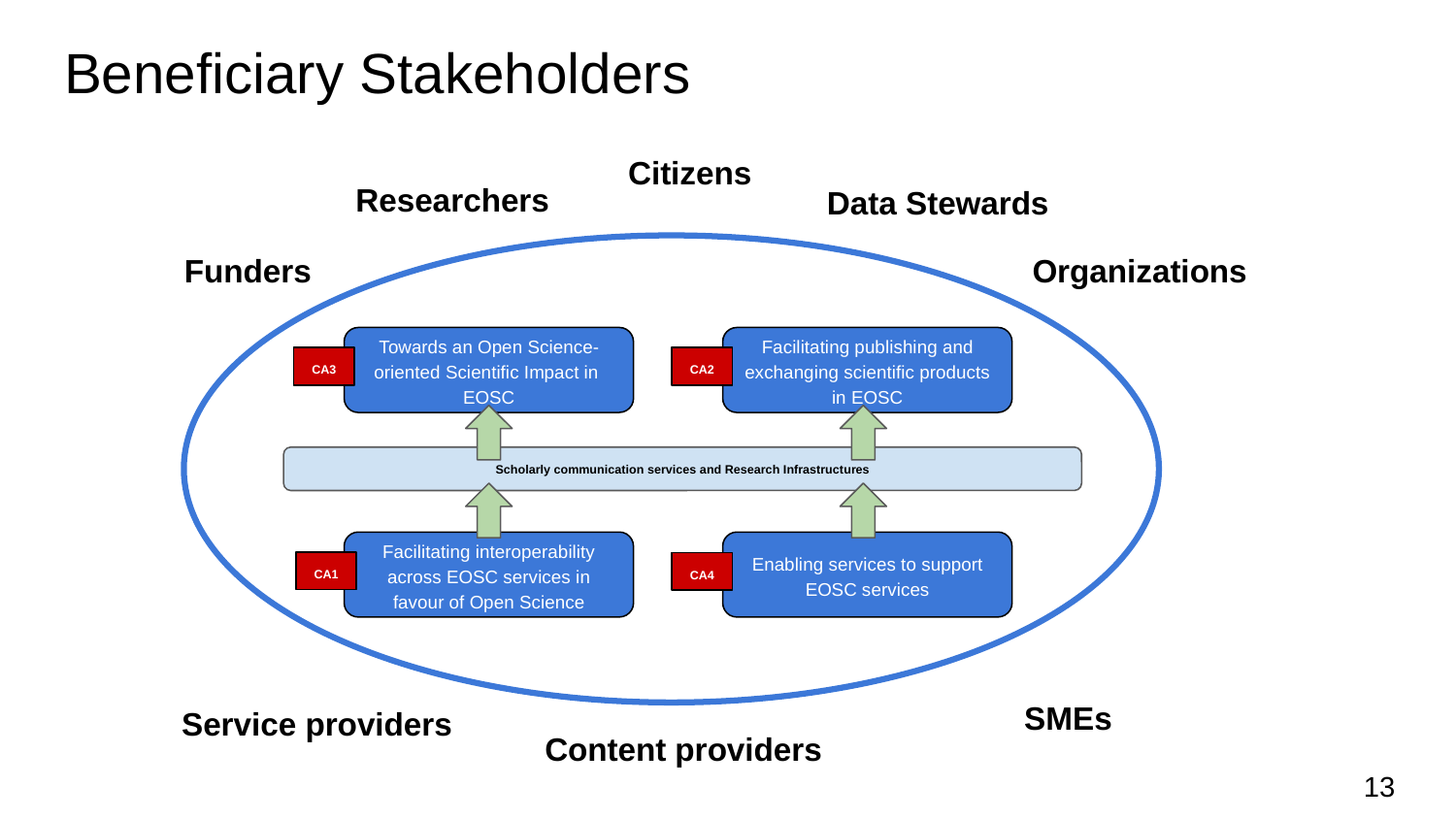

# Beneficiary Stakeholders
Citizens
Researchers
Data Stewards

Funders
Organizations
Towards an Open Science-oriented Scientific Impact in  EOSC
Facilitating publishing and exchanging scientific products in EOSC
CA3
CA2

Scholarly communication services and Research Infrastructures

Facilitating interoperability across EOSC services in favour of Open Science
Enabling services to support EOSC services
CA1
CA4
SMEs
Service providers
Content providers
13